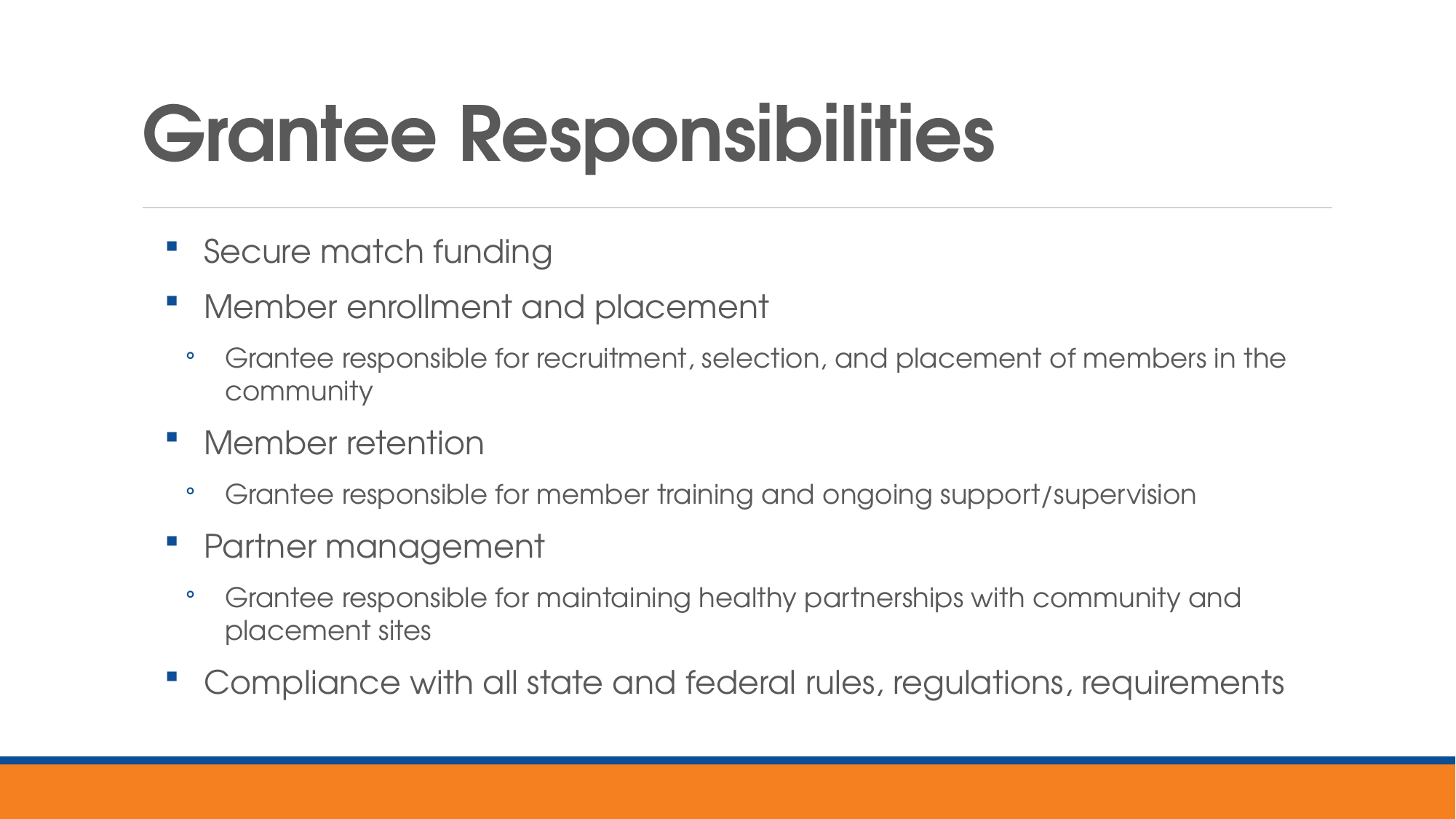

# Grantee Responsibilities
Secure match funding
Member enrollment and placement
Grantee responsible for recruitment, selection, and placement of members in the community
Member retention
Grantee responsible for member training and ongoing support/supervision
Partner management
Grantee responsible for maintaining healthy partnerships with community and placement sites
Compliance with all state and federal rules, regulations, requirements